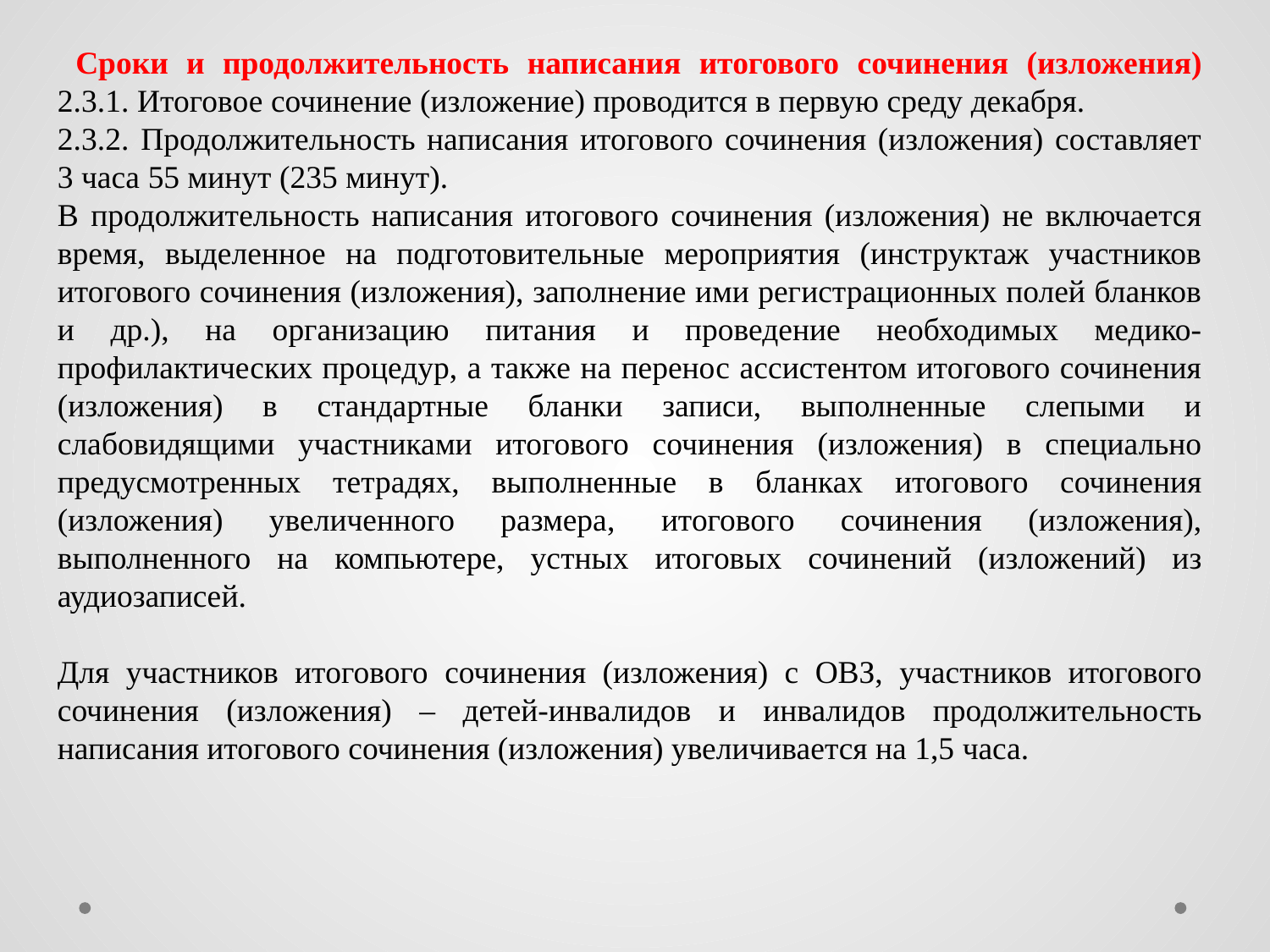

Сроки и продолжительность написания итогового сочинения (изложения) 2.3.1. Итоговое сочинение (изложение) проводится в первую среду декабря.
2.3.2. Продолжительность написания итогового сочинения (изложения) составляет 3 часа 55 минут (235 минут).
В продолжительность написания итогового сочинения (изложения) не включается время, выделенное на подготовительные мероприятия (инструктаж участников итогового сочинения (изложения), заполнение ими регистрационных полей бланков и др.), на организацию питания и проведение необходимых медико-профилактических процедур, а также на перенос ассистентом итогового сочинения (изложения) в стандартные бланки записи, выполненные слепыми и слабовидящими участниками итогового сочинения (изложения) в специально предусмотренных тетрадях, выполненные в бланках итогового сочинения (изложения) увеличенного размера, итогового сочинения (изложения), выполненного на компьютере, устных итоговых сочинений (изложений) из аудиозаписей.

Для участников итогового сочинения (изложения) с ОВЗ, участников итогового сочинения (изложения) – детей-инвалидов и инвалидов продолжительность написания итогового сочинения (изложения) увеличивается на 1,5 часа.